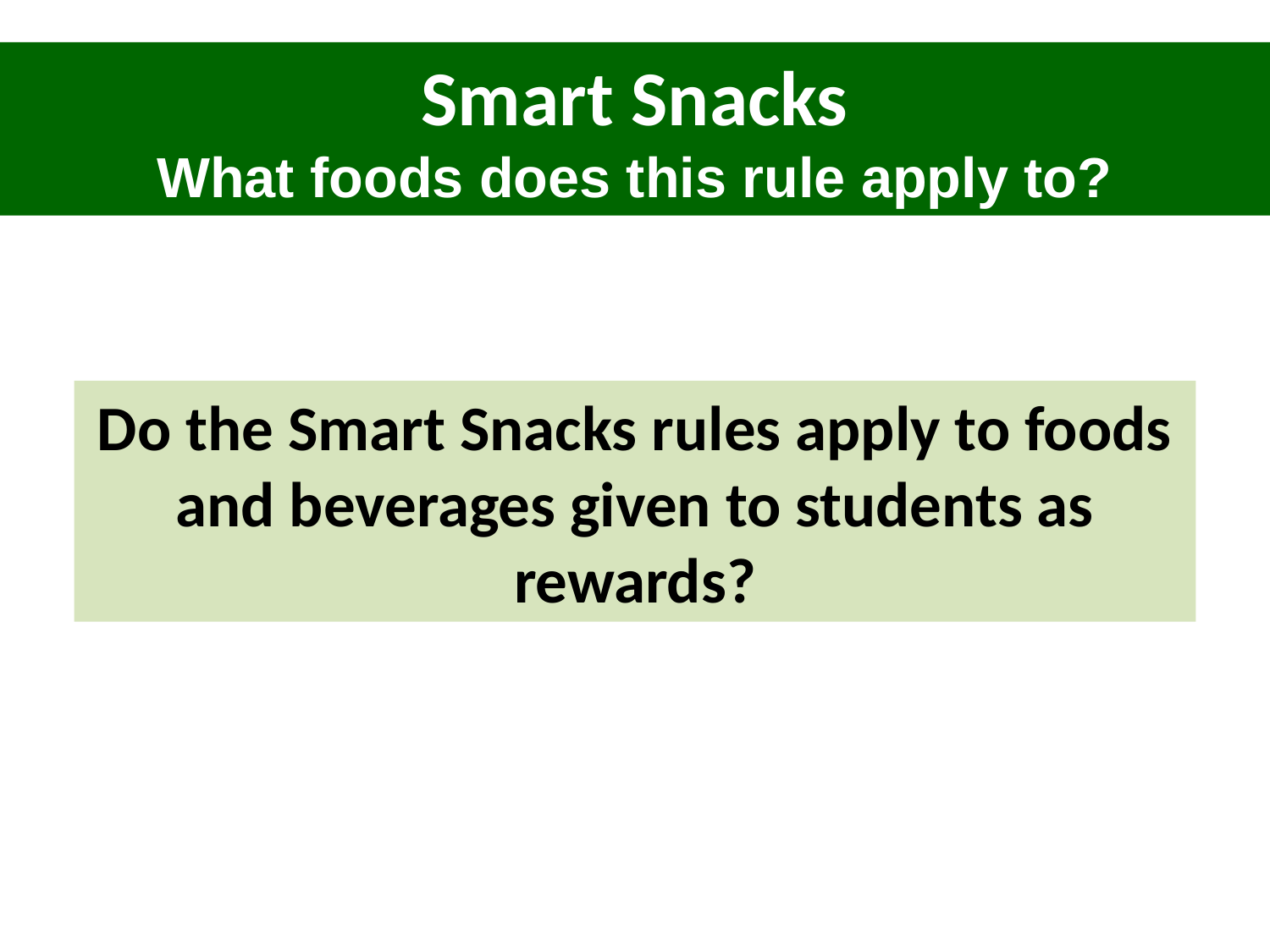

Smart Snacks
What foods does this rule apply to?
Do the Smart Snacks rules apply to foods and beverages given to students as rewards?